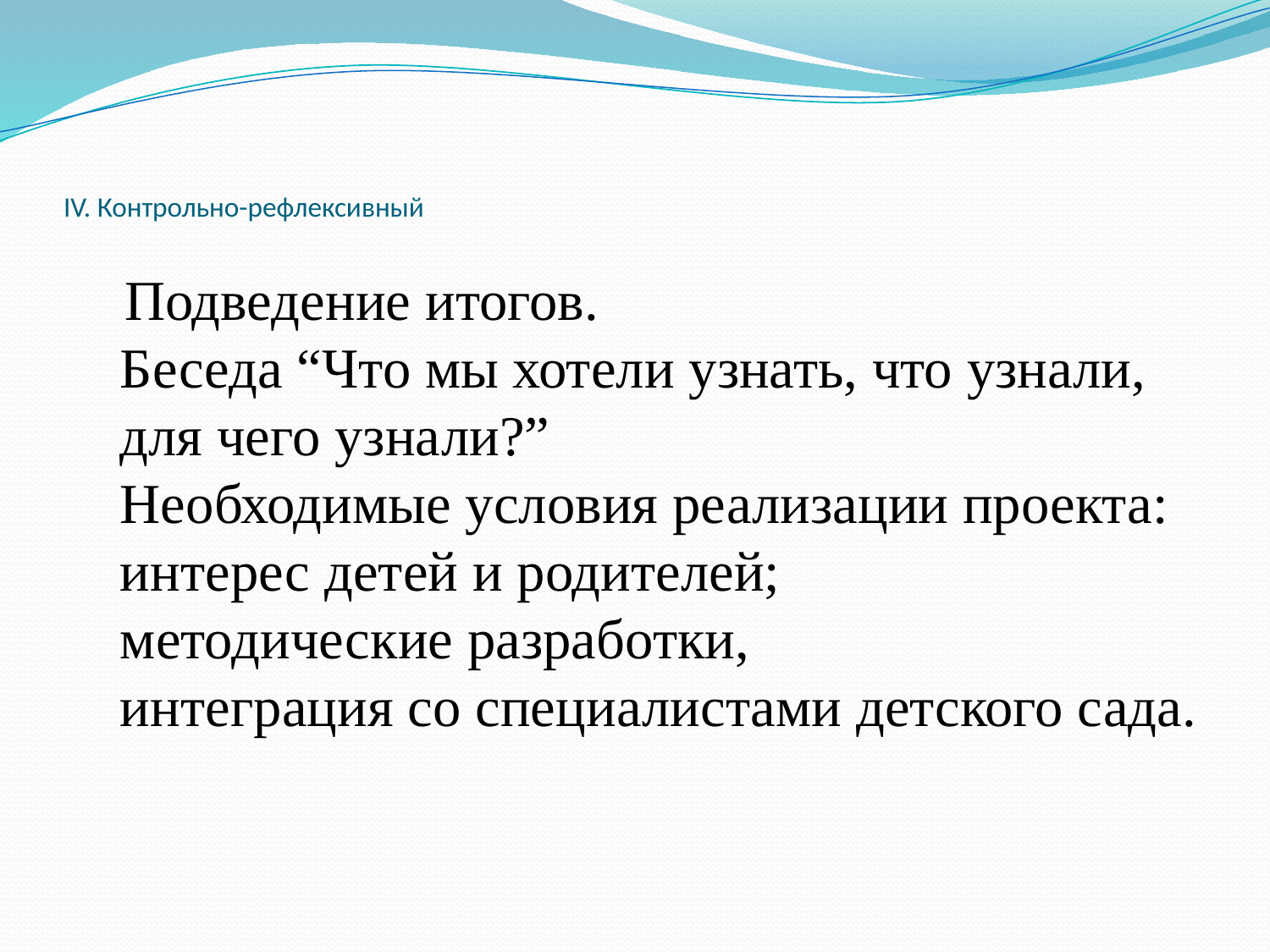

# IV. Контрольно-рефлексивный
   Подведение итогов.
Беседа “Что мы хотели узнать, что узнали, для чего узнали?”
Необходимые условия реализации проекта:
интерес детей и родителей;
методические разработки,
интеграция со специалистами детского сада.